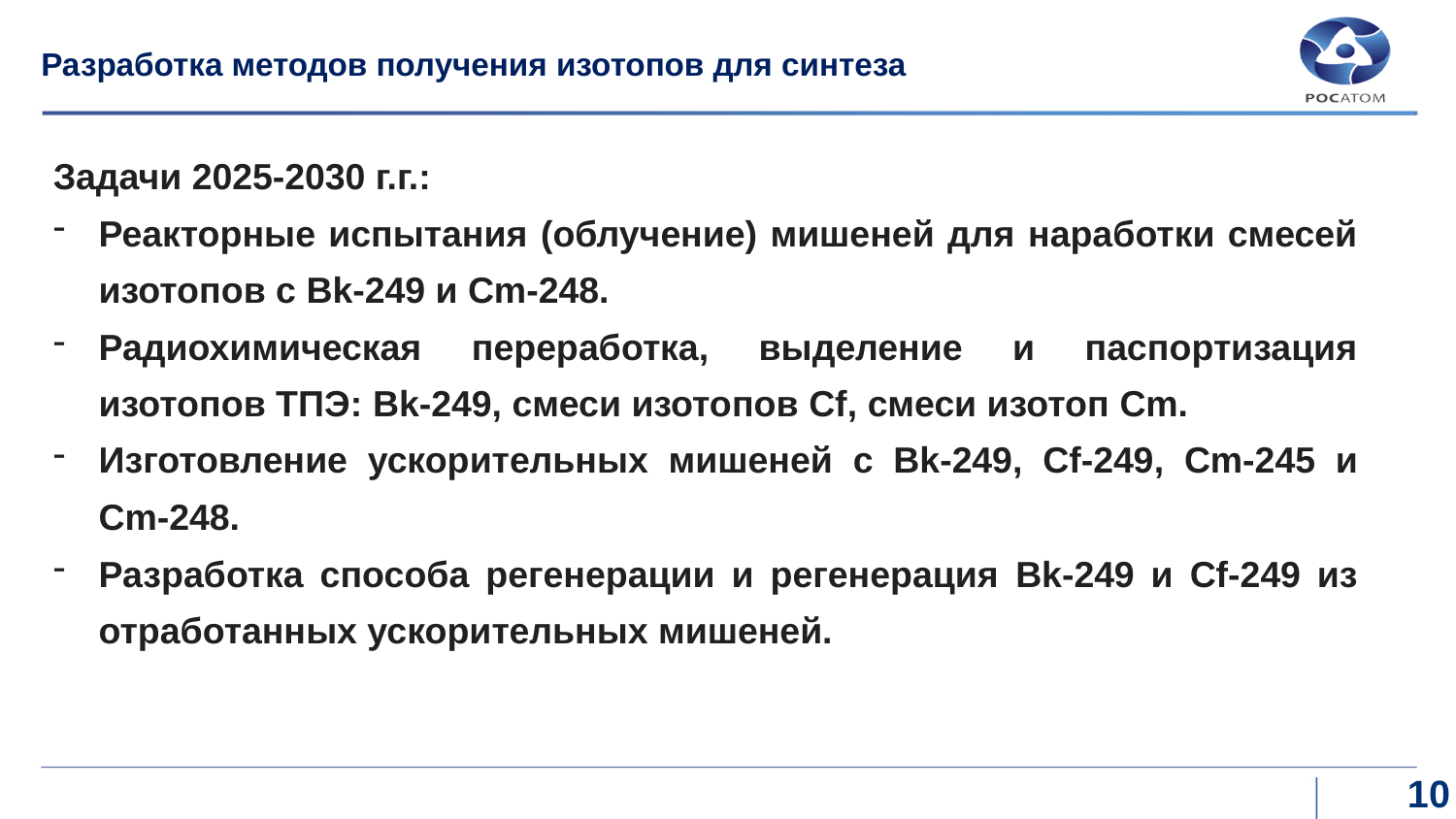

Разработка методов получения изотопов для синтеза
Задачи 2025-2030 г.г.:
Реакторные испытания (облучение) мишеней для наработки смесей изотопов с Bk-249 и Cm-248.
Радиохимическая переработка, выделение и паспортизация изотопов ТПЭ: Bk-249, смеси изотопов Cf, смеси изотоп Cm.
Изготовление ускорительных мишеней с Bk-249, Cf-249, Cm-245 и Cm-248.
Разработка способа регенерации и регенерация Bk-249 и Cf-249 из отработанных ускорительных мишеней.
10